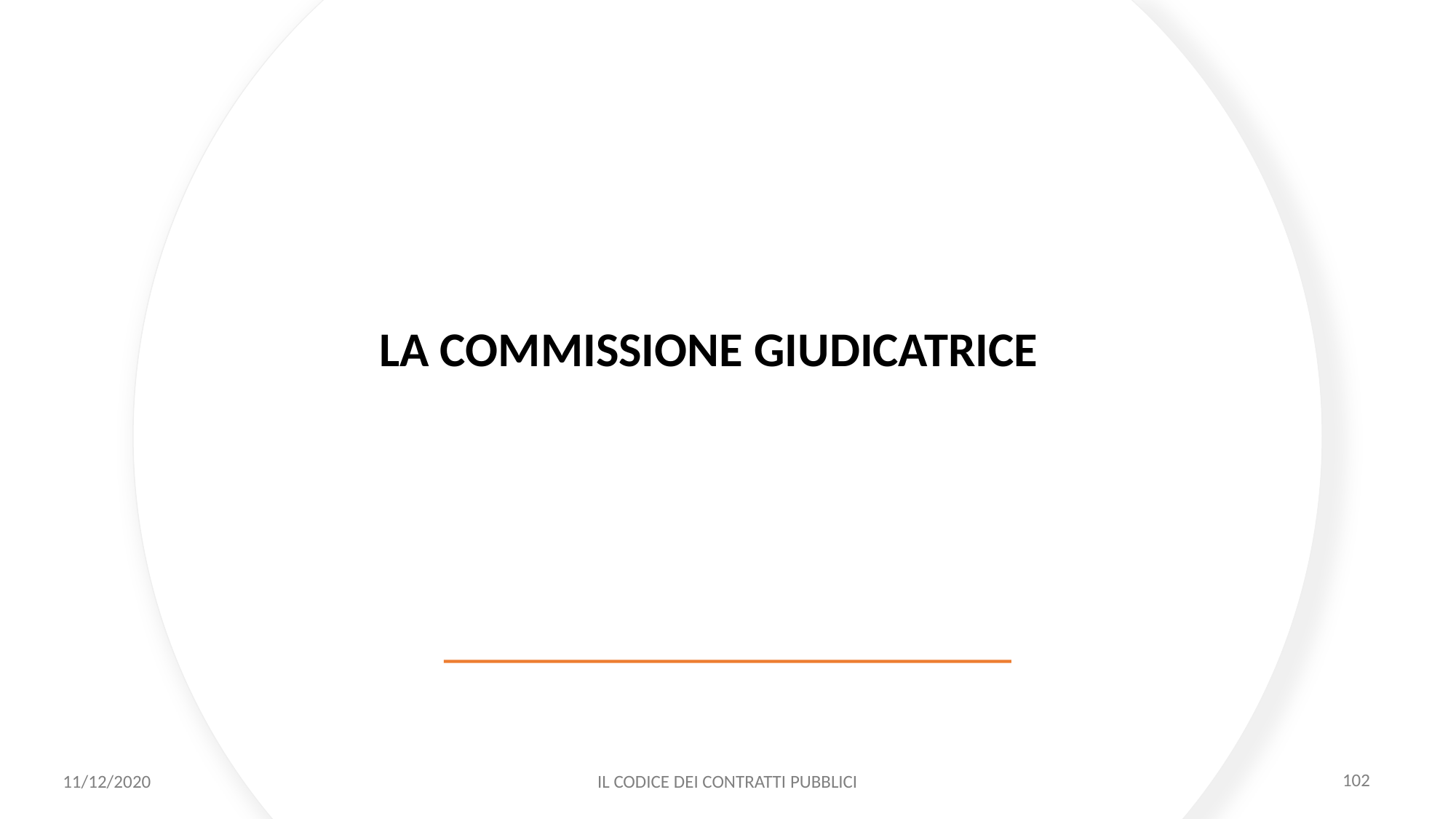

LA COMMISSIONE GIUDICATRICE

11/12/2020
IL CODICE DEI CONTRATTI PUBBLICI
102